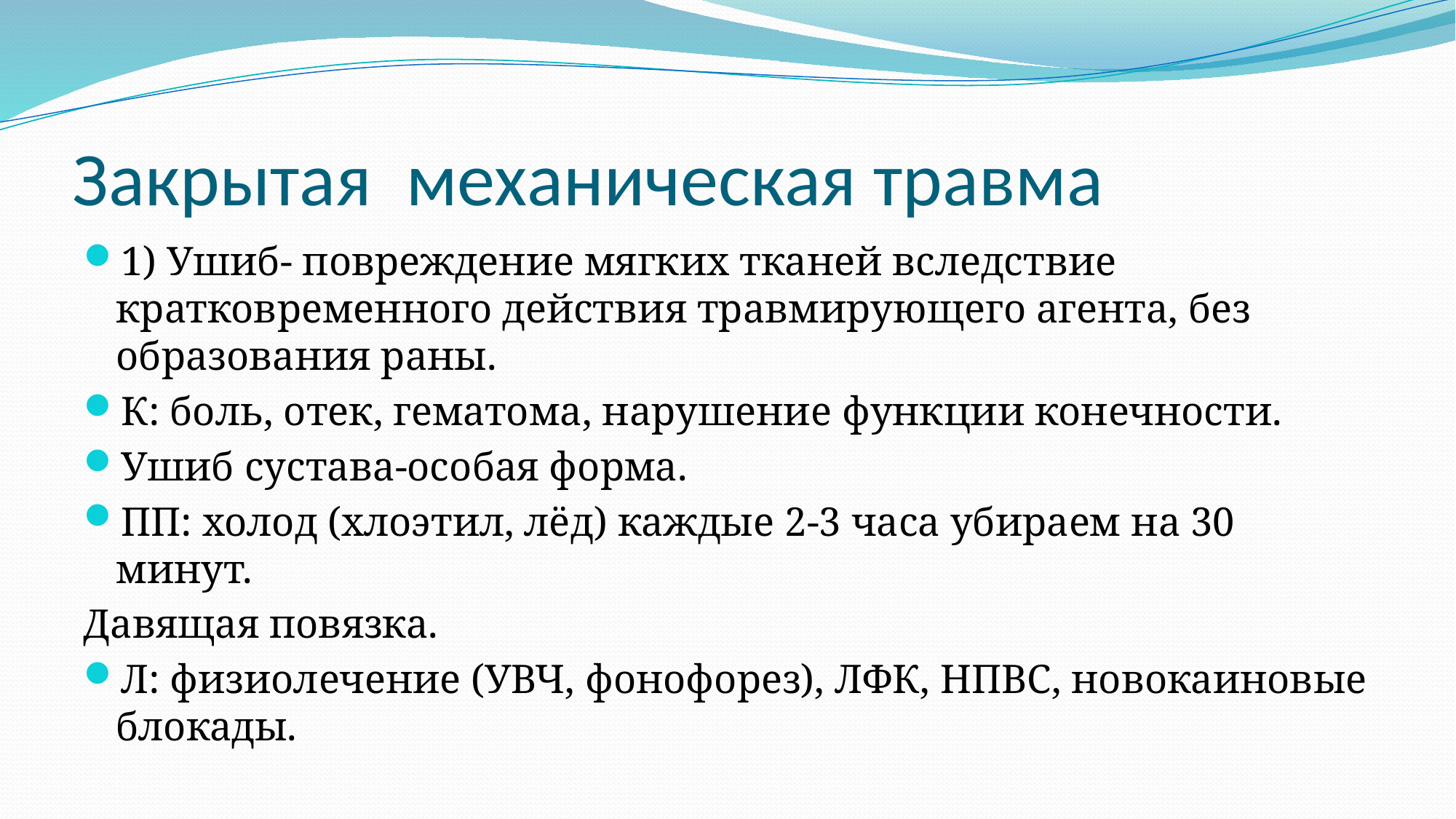

# Закрытая  механическая травма
1) Ушиб- повреждение мягких тканей вследствие кратковременного действия травмирующего агента, без образования раны.
К: боль, отек, гематома, нарушение функции конечности.
Ушиб сустава-особая форма.
ПП: холод (хлоэтил, лёд) каждые 2-3 часа убираем на 30 минут.
Давящая повязка.
Л: физиолечение (УВЧ, фонофорез), ЛФК, НПВС, новокаиновые блокады.